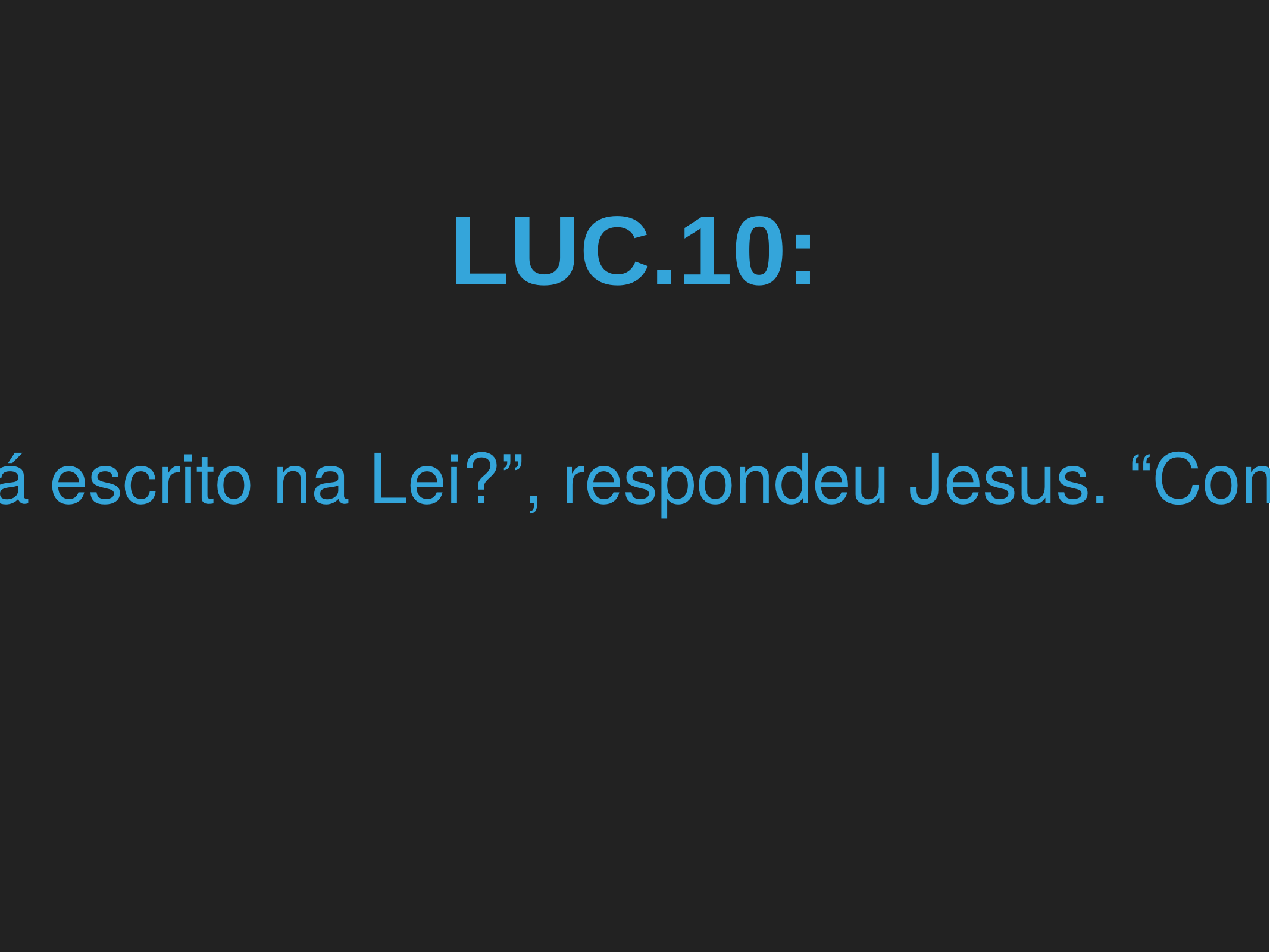

LUC.10:
26 “O que está escrito na Lei?”, respondeu Jesus. “Como você a lê?”